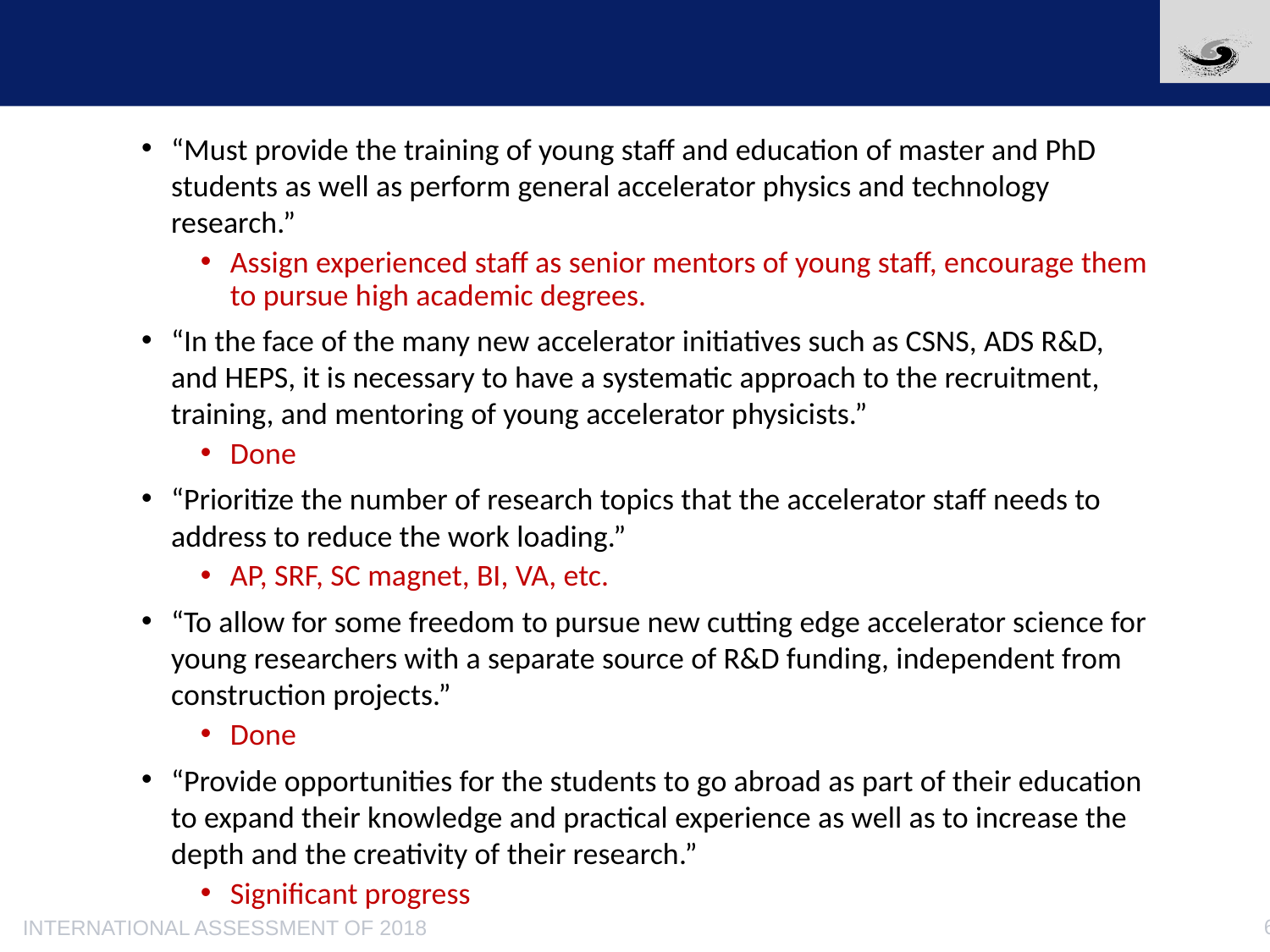

#
“Must provide the training of young staff and education of master and PhD students as well as perform general accelerator physics and technology research.”
Assign experienced staff as senior mentors of young staff, encourage them to pursue high academic degrees.
“In the face of the many new accelerator initiatives such as CSNS, ADS R&D, and HEPS, it is necessary to have a systematic approach to the recruitment, training, and mentoring of young accelerator physicists.”
Done
“Prioritize the number of research topics that the accelerator staff needs to address to reduce the work loading.”
AP, SRF, SC magnet, BI, VA, etc.
“To allow for some freedom to pursue new cutting edge accelerator science for young researchers with a separate source of R&D funding, independent from construction projects.”
Done
“Provide opportunities for the students to go abroad as part of their education to expand their knowledge and practical experience as well as to increase the depth and the creativity of their research.”
Significant progress